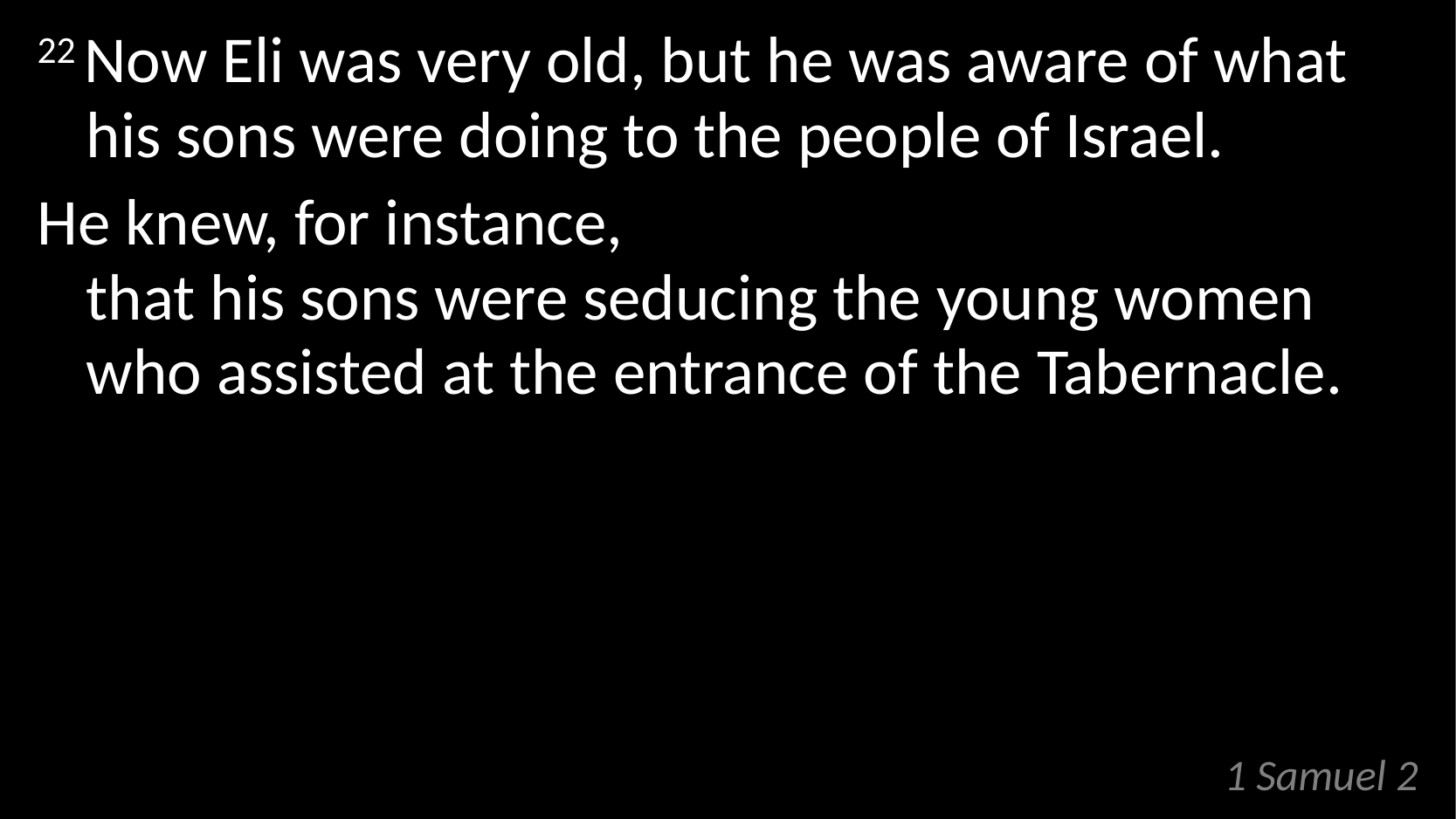

22 Now Eli was very old, but he was aware of what his sons were doing to the people of Israel.
He knew, for instance,
that his sons were seducing the young women who assisted at the entrance of the Tabernacle.
# 1 Samuel 2